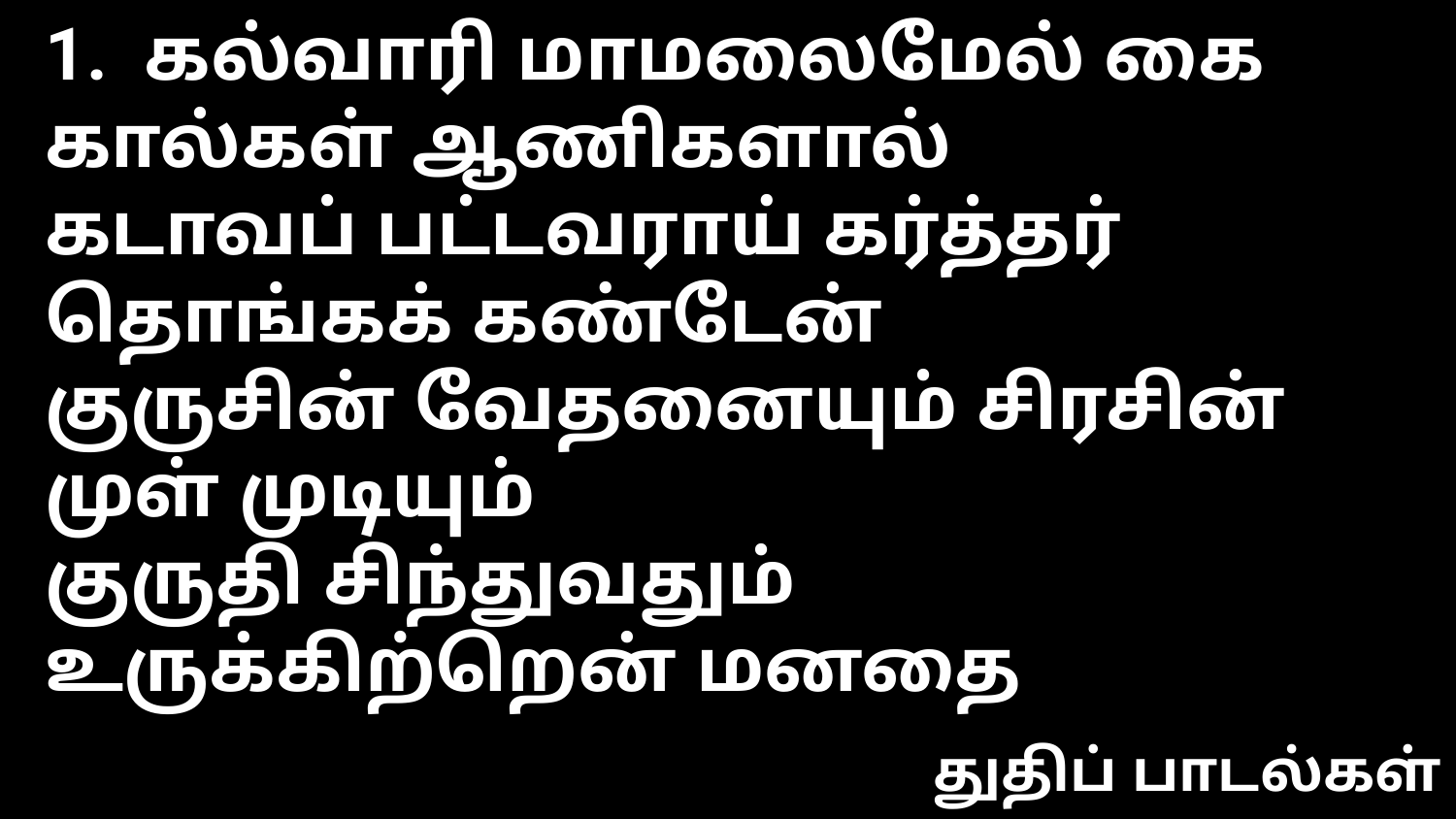

1.  கல்வாரி மாமலைமேல் கை கால்கள் ஆணிகளால்
கடாவப் பட்டவராய் கர்த்தர் தொங்கக் கண்டேன்
குருசின் வேதனையும் சிரசின் முள் முடியும்
குருதி சிந்துவதும் உருக்கிற்றென் மனதை

துதிப் பாடல்கள்